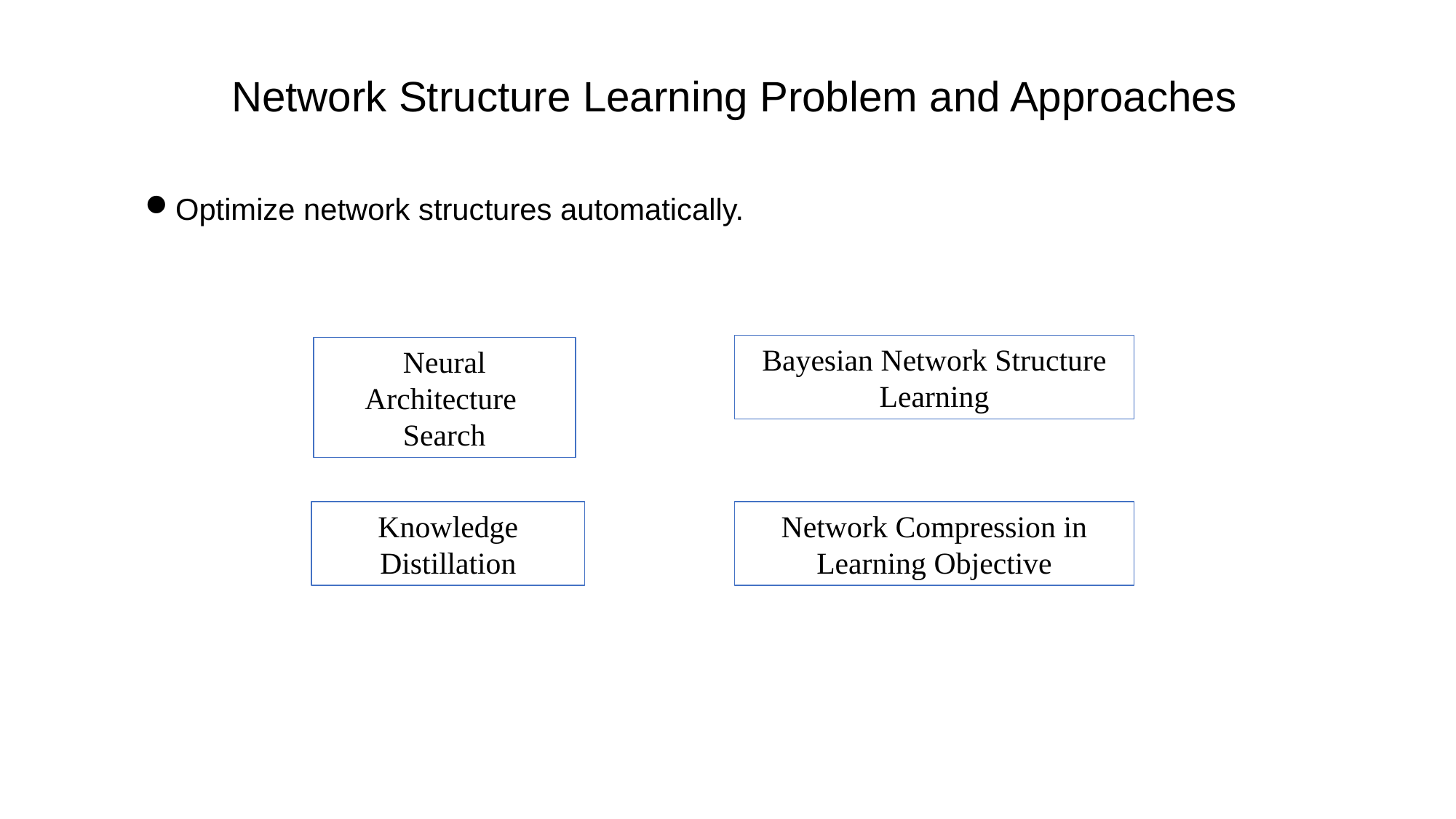

Network Structure Learning Problem and Approaches
Optimize network structures automatically.

Bayesian Network Structure Learning
Neural Architecture
Search
Knowledge Distillation
Network Compression in Learning Objective
AI:Summary